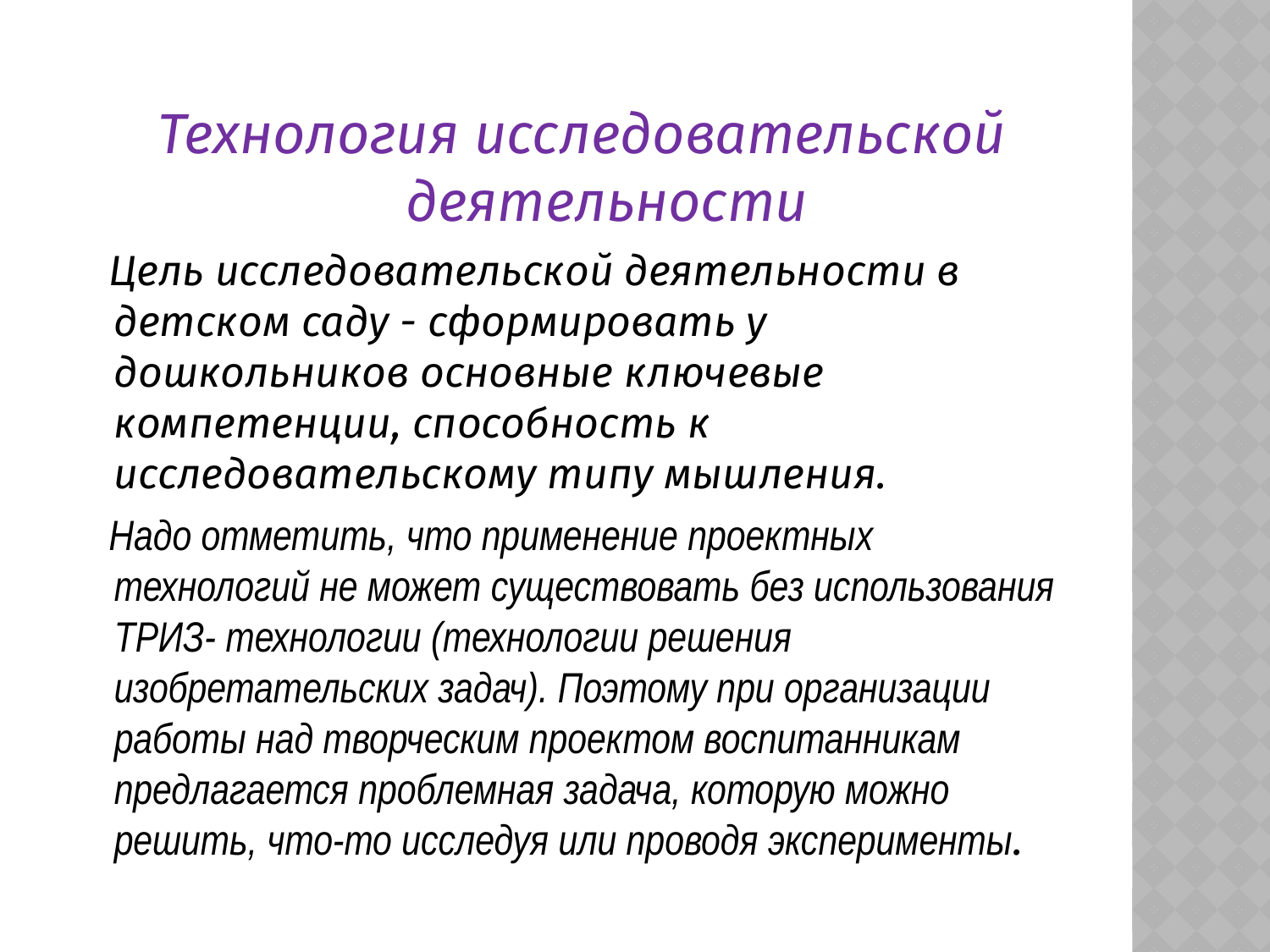

Технология исследовательской       деятельности
   Цель исследовательской деятельности в детском саду - сформировать у дошкольников основные ключевые компетенции, способность к исследовательскому типу мышления.
   Надо отметить, что применение проектных технологий не может существовать без использования ТРИЗ- технологии (технологии решения изобретательских задач). Поэтому при организации работы над творческим проектом воспитанникам предлагается проблемная задача, которую можно решить, что-то исследуя или проводя эксперименты.
#